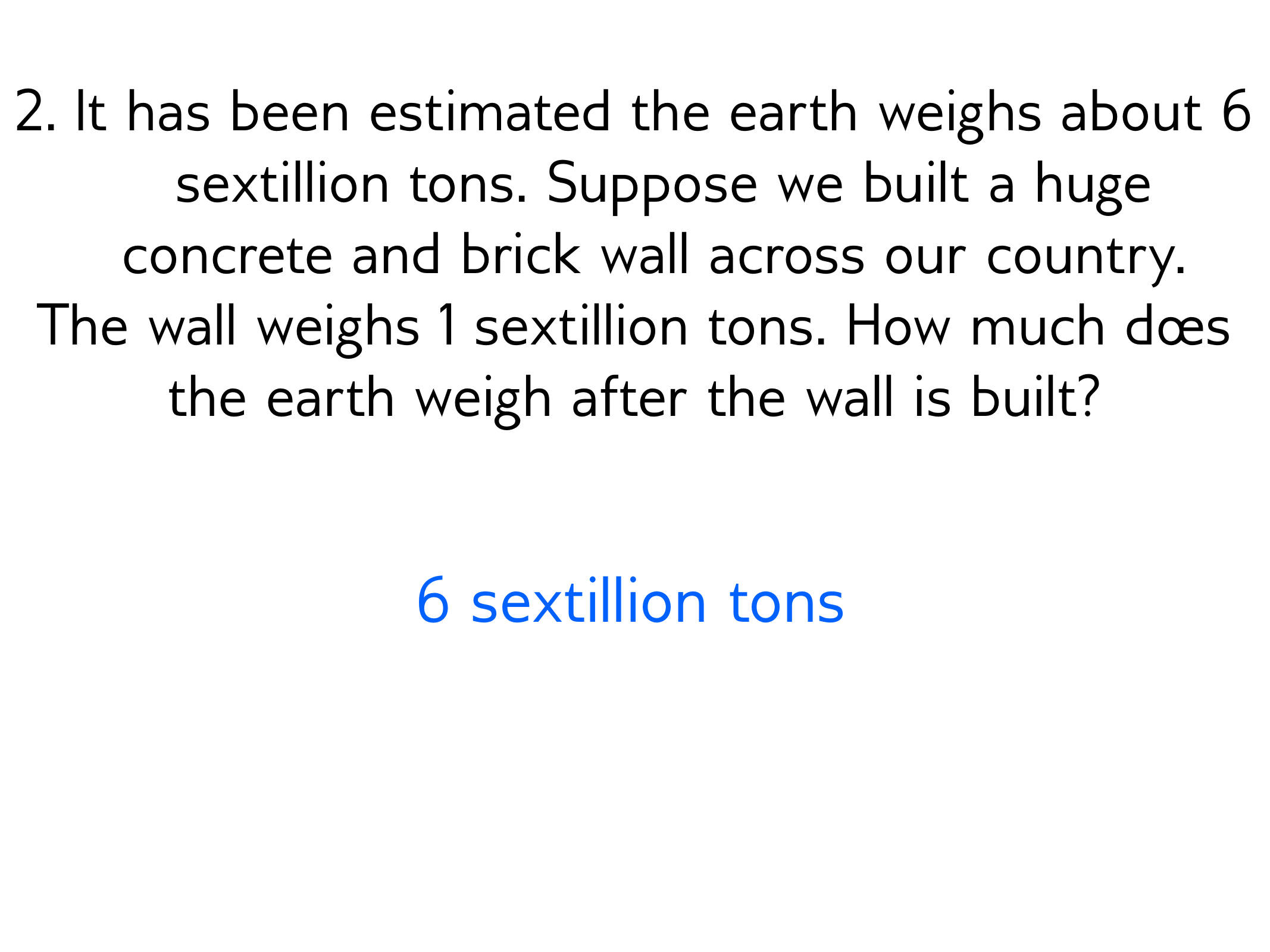

It has been estimated the earth weighs about 6 sextillion tons. Suppose we built a huge concrete and brick wall across our country.
The wall weighs 1 sextillion tons. How much does the earth weigh after the wall is built?
6 sextillion tons